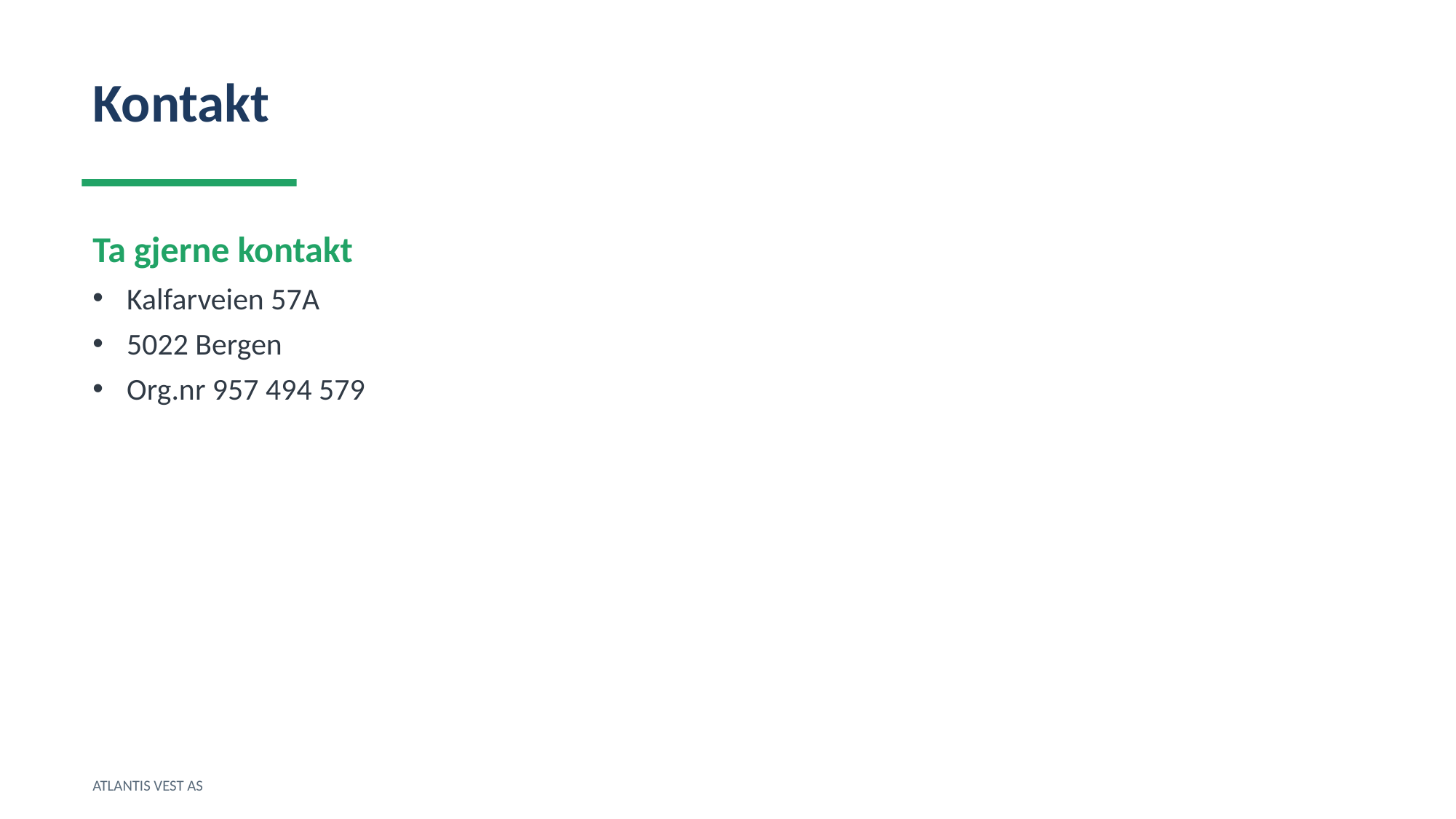

Kontakt

Ta gjerne kontakt
Kalfarveien 57A
5022 Bergen
Org.nr 957 494 579
ATLANTIS VEST AS